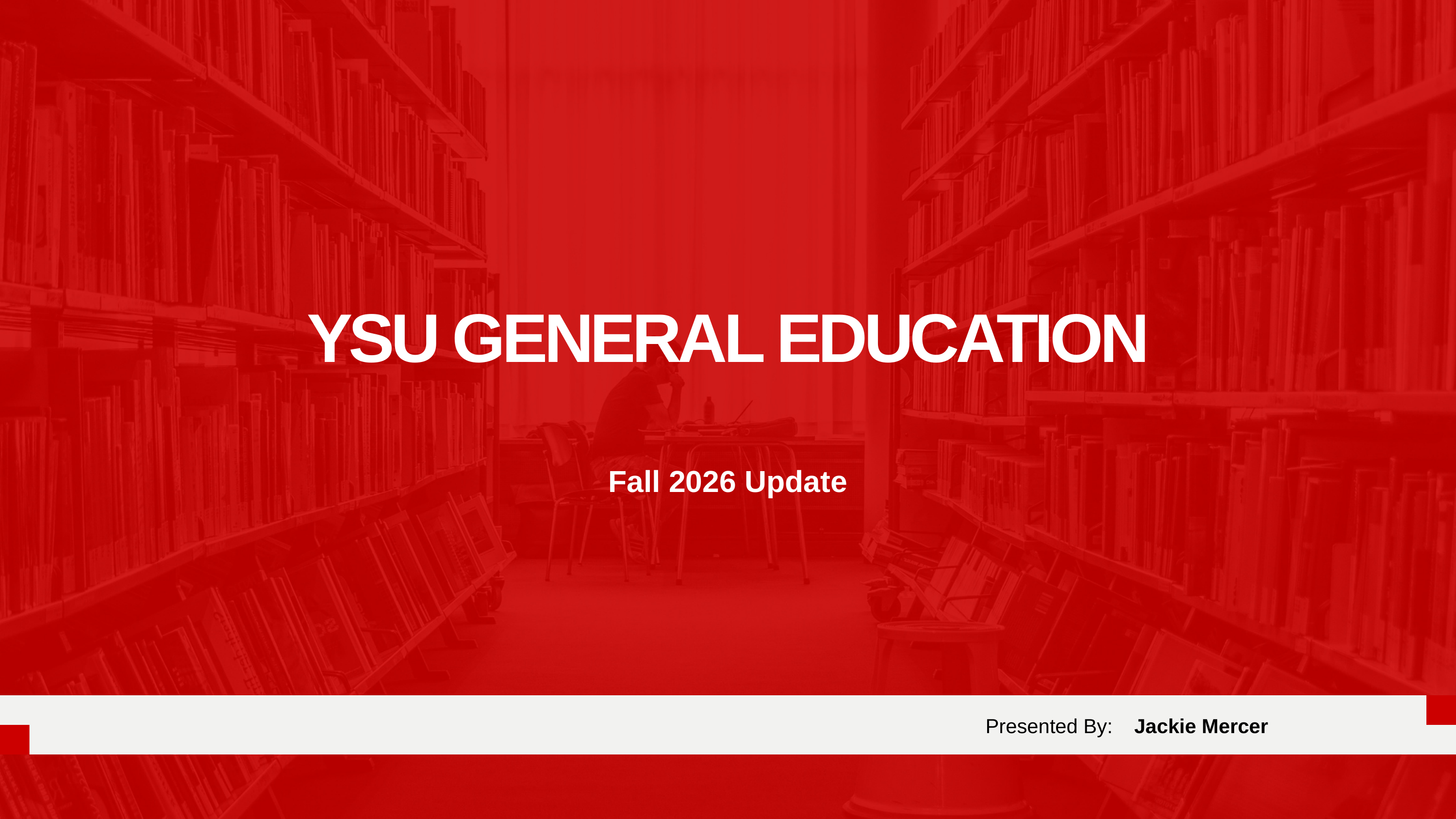

YSU GENERAL EDUCATION
Fall 2026 Update

Presented By:
Jackie Mercer